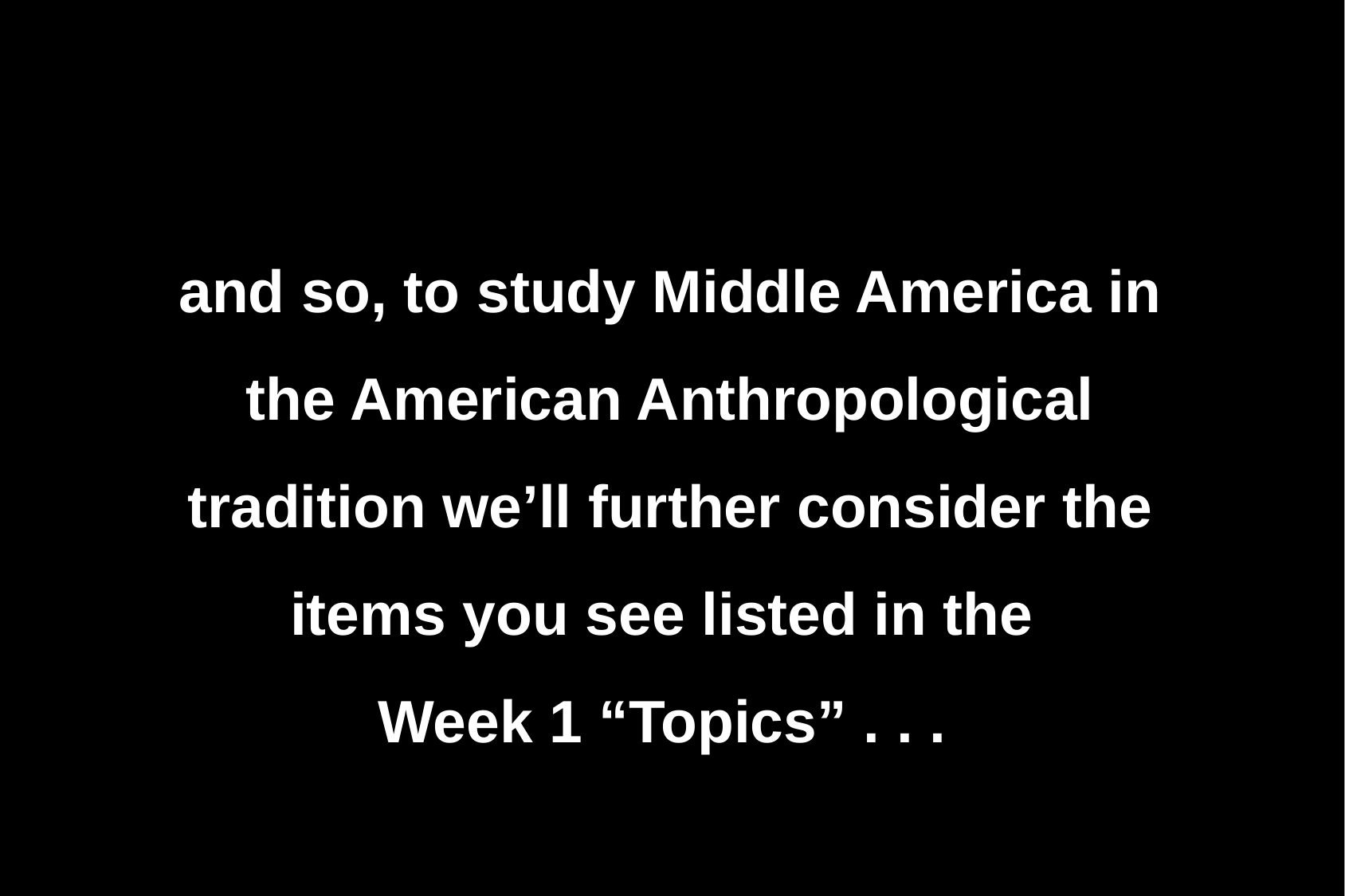

and so, to study Middle America in the American Anthropological tradition we’ll further consider the items you see listed in the
Week 1 “Topics” . . .